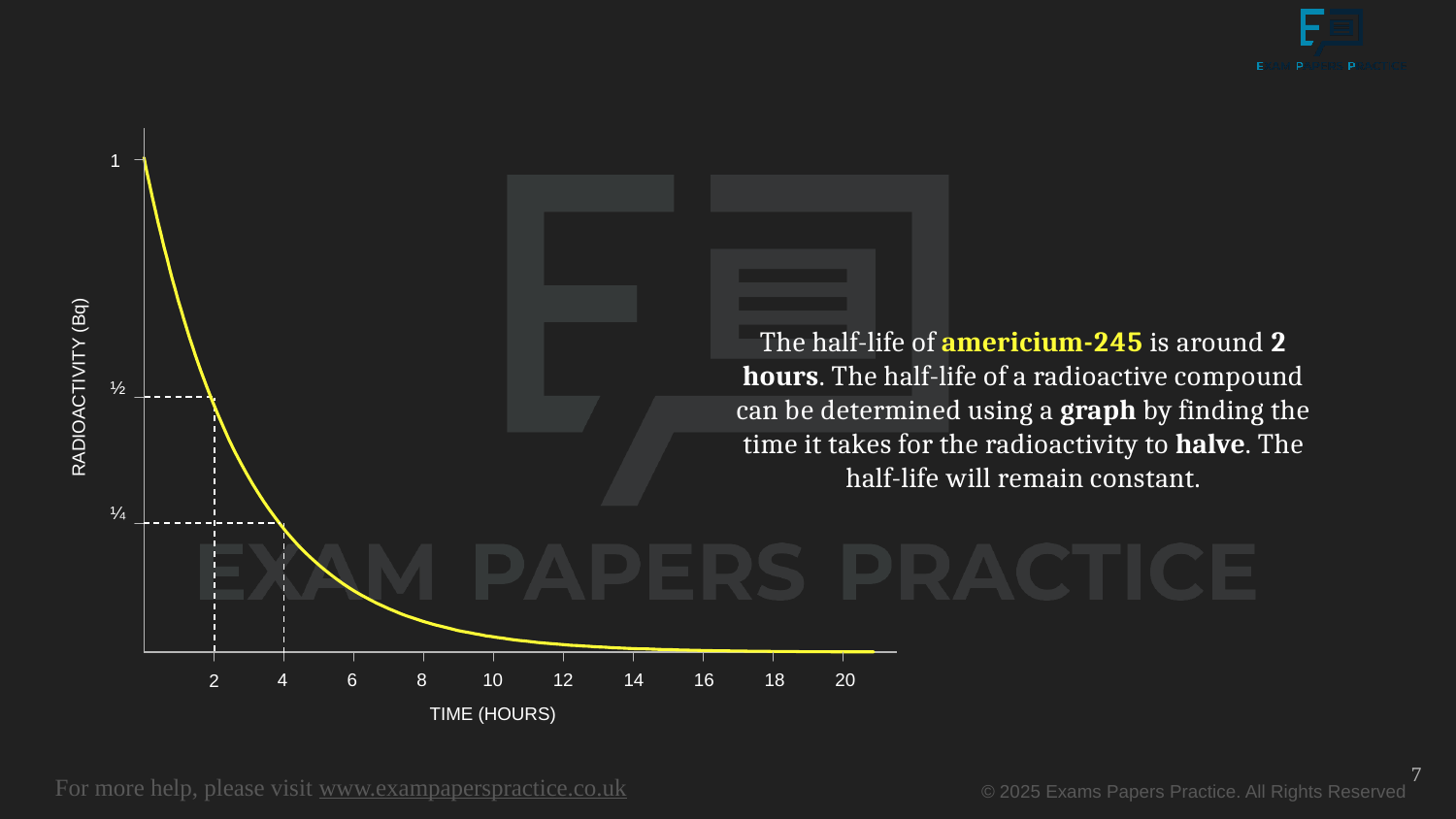

1

RADIOACTIVITY (Bq)
½

¼

4
6
8
10
12
14
16
18
20
2
TIME (HOURS)
The half-life of americium-245 is around 2 hours. The half-life of a radioactive compound can be determined using a graph by finding the time it takes for the radioactivity to halve. The half-life will remain constant.
7